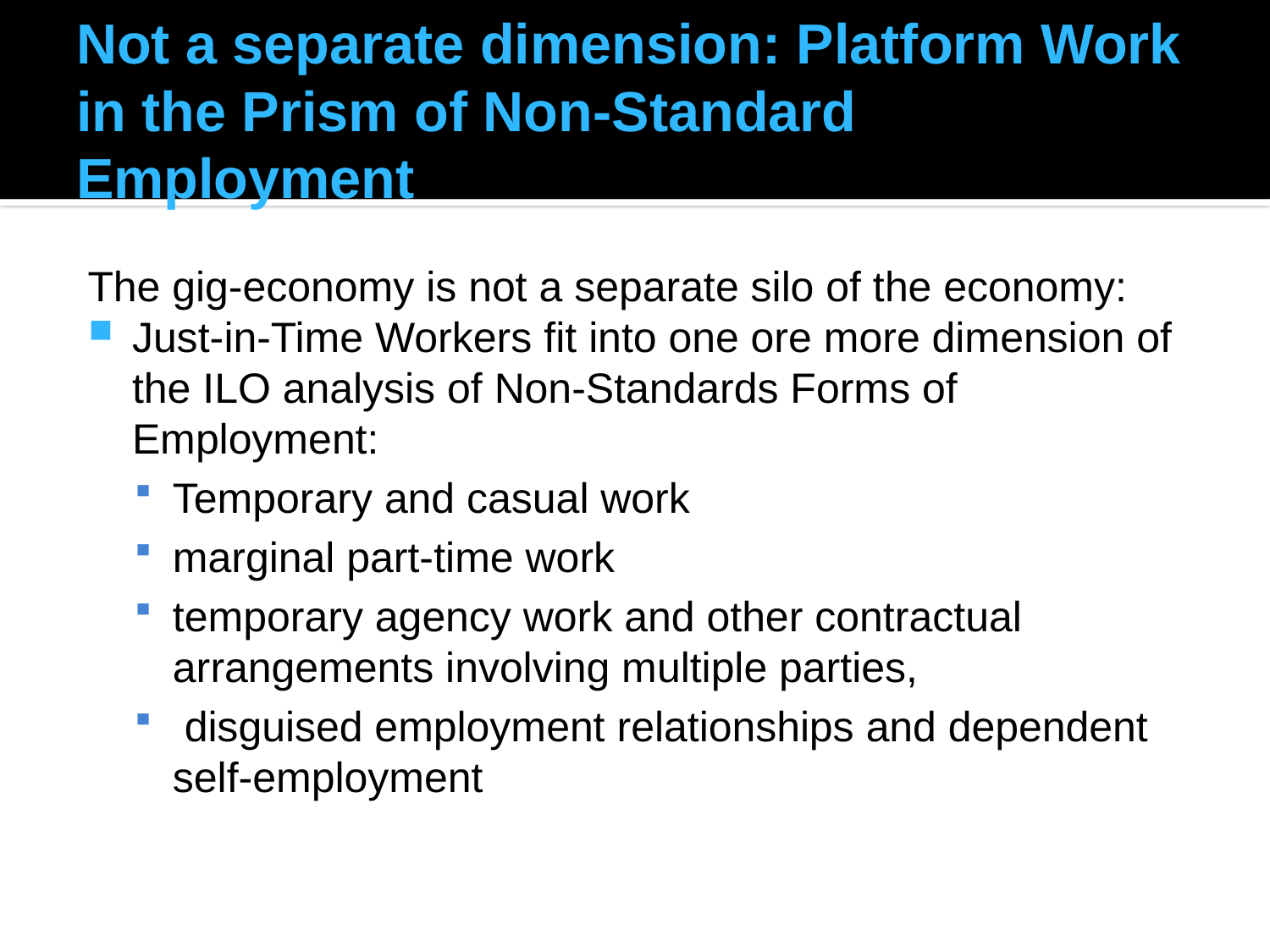

# Not a separate dimension: Platform Work in the Prism of Non-Standard Employment
The gig-economy is not a separate silo of the economy:
Just-in-Time Workers fit into one ore more dimension of the ILO analysis of Non-Standards Forms of Employment:
Temporary and casual work
marginal part-time work
temporary agency work and other contractual arrangements involving multiple parties,
 disguised employment relationships and dependent self-employment